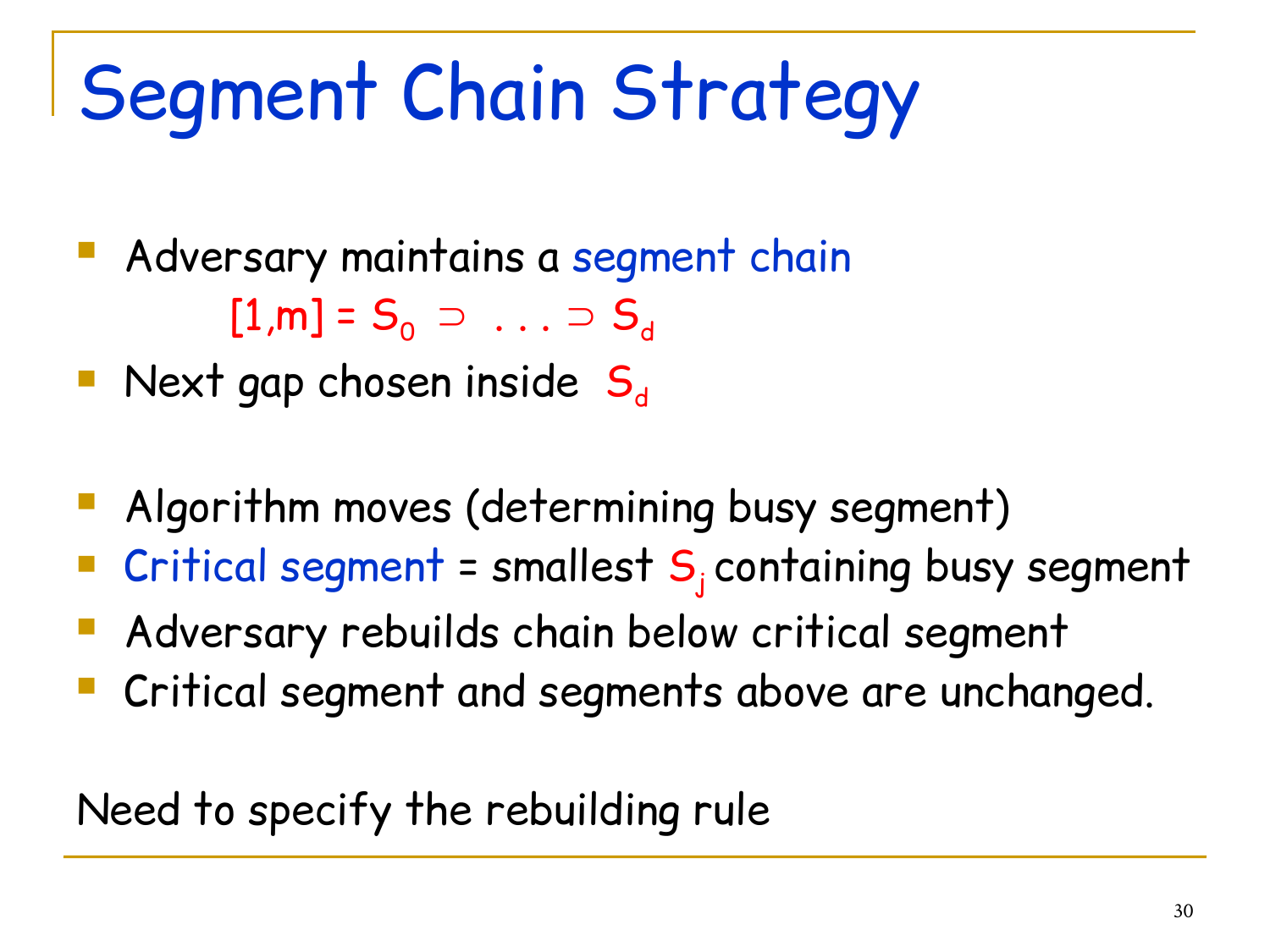

# Segment Chain Strategy
Adversary maintains a segment chain
            [1,m] = S0  ⊃  . . . ⊃ Sd
Next gap chosen inside  Sd

Algorithm moves (determining busy segment)
Critical segment = smallest Sj containing busy segment
Adversary rebuilds chain below critical segment
Critical segment and segments above are unchanged.

Need to specify the rebuilding rule

30